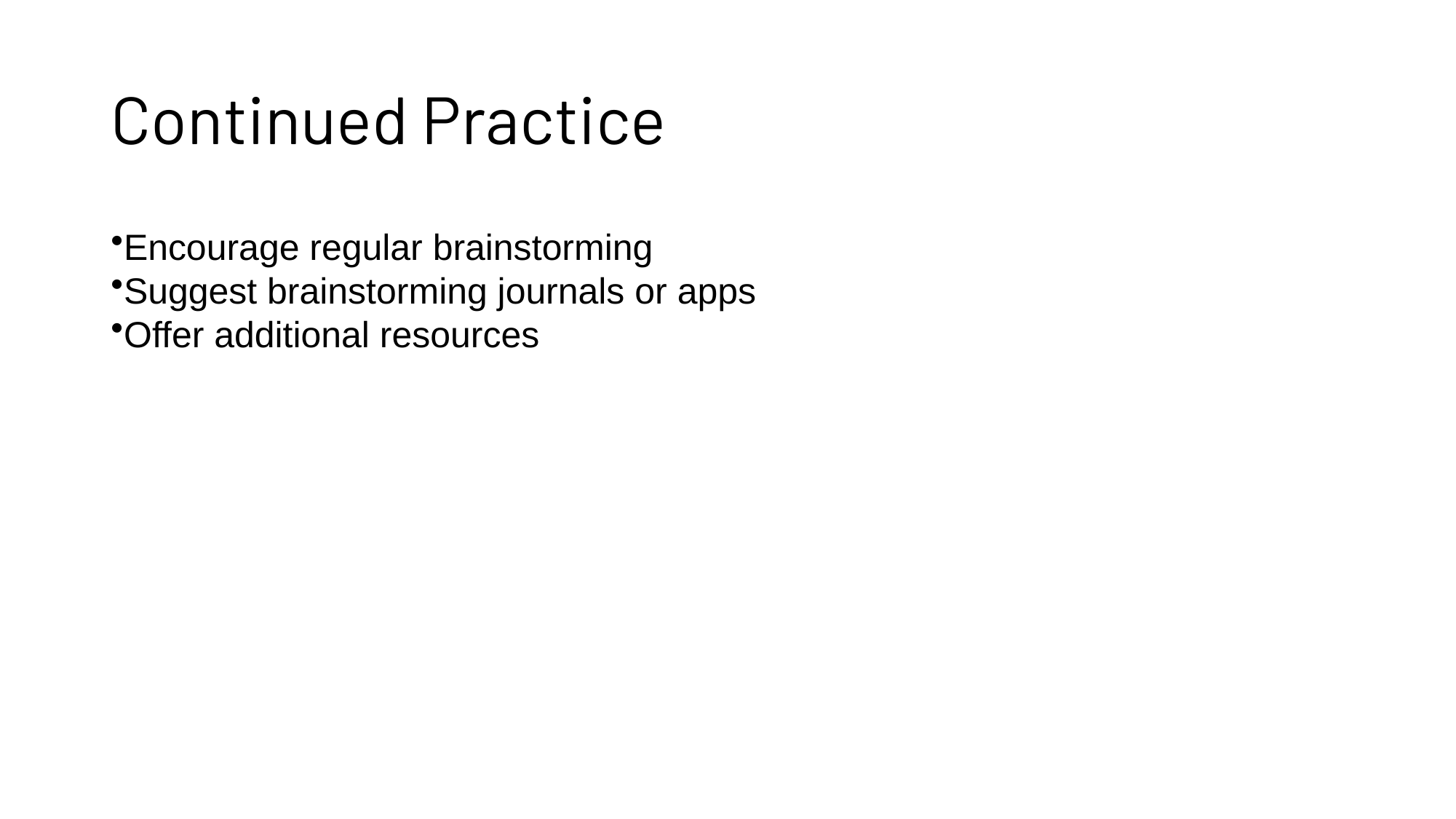

# Continued Practice
Encourage regular brainstorming
Suggest brainstorming journals or apps
Offer additional resources